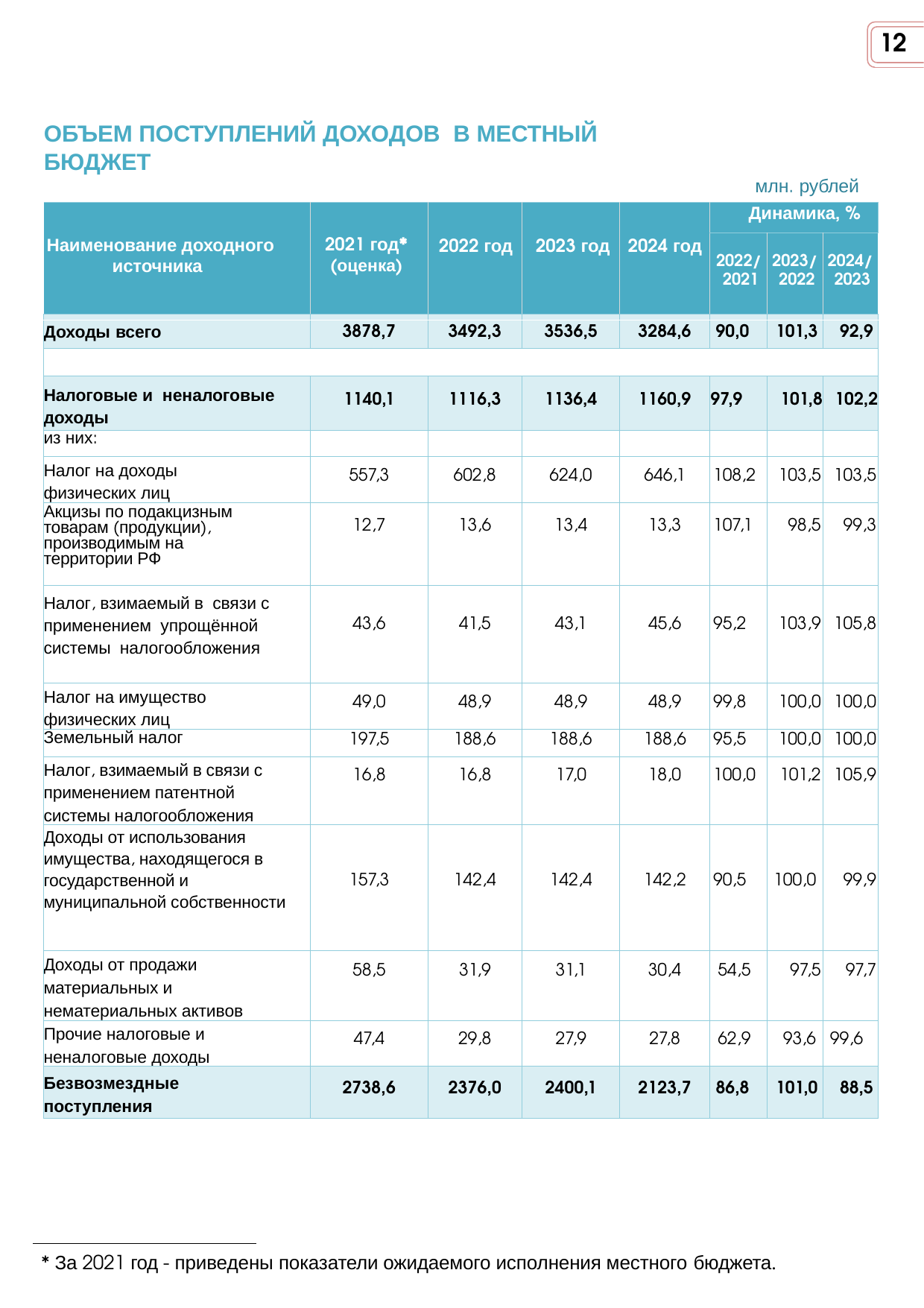

12
ОБЪЕМ ПОСТУПЛЕНИЙ ДОХОДОВ  В МЕСТНЫЙ БЮДЖЕТ
млн. рублей
| Наименование доходного источника | 2021 год\* (оценка) | 2022 год | 2023 год | 2024 год | Динамика, % |  |  |
| --- | --- | --- | --- | --- | --- | --- | --- |
|  |  |  |  |  | 2022/ 2021 | 2023/ 2022 | 2024/ 2023 |
|  |  |  |  |  |  |  |  |
| Доходы всего | 3878,7 | 3492,3 | 3536,5 | 3284,6 | 90,0 | 101,3 | 92,9 |
|  |  |  |  |  |  |  |  |
| Налоговые и неналоговые доходы | 1140,1 | 1116,3 | 1136,4 | 1160,9 | 97,9 | 101,8 | 102,2 |
| из них: |  |  |  |  |  |  |  |
| Налог на доходы физических лиц | 557,3 | 602,8 | 624,0 | 646,1 | 108,2 | 103,5 | 103,5 |
| Акцизы по подакцизным товарам (продукции), производимым на территории РФ | 12,7 | 13,6 | 13,4 | 13,3 | 107,1 | 98,5 | 99,3 |
| Налог, взимаемый в связи с применением упрощённой системы налогообложения | 43,6 | 41,5 | 43,1 | 45,6 | 95,2 | 103,9 | 105,8 |
| Налог на имущество физических лиц | 49,0 | 48,9 | 48,9 | 48,9 | 99,8 | 100,0 | 100,0 |
| Земельный налог | 197,5 | 188,6 | 188,6 | 188,6 | 95,5 | 100,0 | 100,0 |
| Налог, взимаемый в связи с применением патентной системы налогообложения | 16,8 | 16,8 | 17,0 | 18,0 | 100,0 | 101,2 | 105,9 |
| Доходы от использования имущества, находящегося в государственной и муниципальной собственности | 157,3 | 142,4 | 142,4 | 142,2 | 90,5 | 100,0 | 99,9 |
| Доходы от продажи материальных и нематериальных активов | 58,5 | 31,9 | 31,1 | 30,4 | 54,5 | 97,5 | 97,7 |
| Прочие налоговые и неналоговые доходы | 47,4 | 29,8 | 27,9 | 27,8 | 62,9 | 93,6 | 99,6 |
| Безвозмездные поступления | 2738,6 | 2376,0 | 2400,1 | 2123,7 | 86,8 | 101,0 | 88,5 |

* За 2021 год - приведены показатели ожидаемого исполнения местного бюджета.